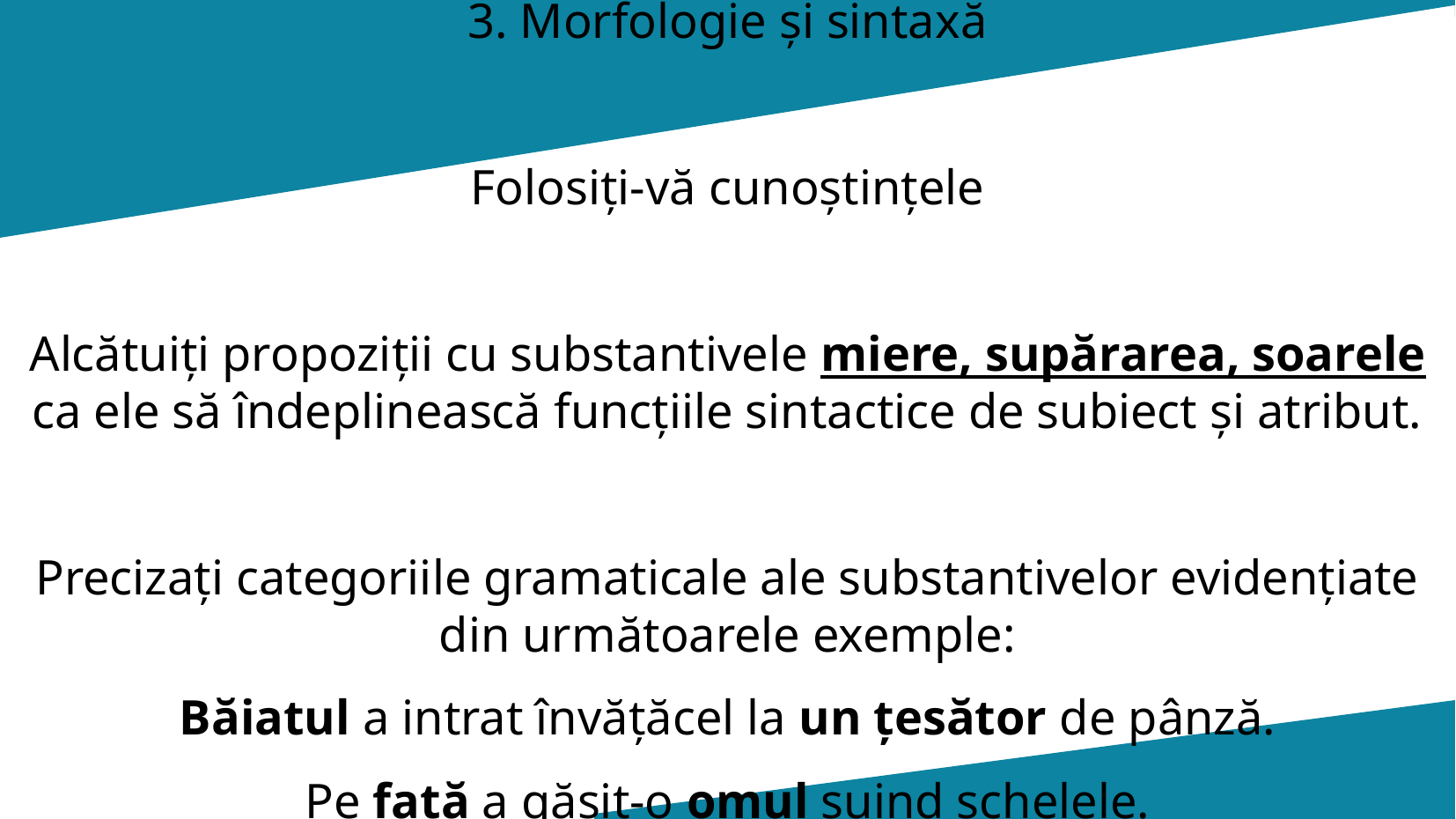

3. Morfologie și sintaxă

Folosiți-vă cunoștințele

Alcătuiți propoziții cu substantivele miere, supărarea, soarele ca ele să îndeplinească funcțiile sintactice de subiect și atribut.

Precizați categoriile gramaticale ale substantivelor evidențiate din următoarele exemple:
Băiatul a intrat învățăcel la un țesător de pânză.
Pe fată a găsit-o omul suind schelele.